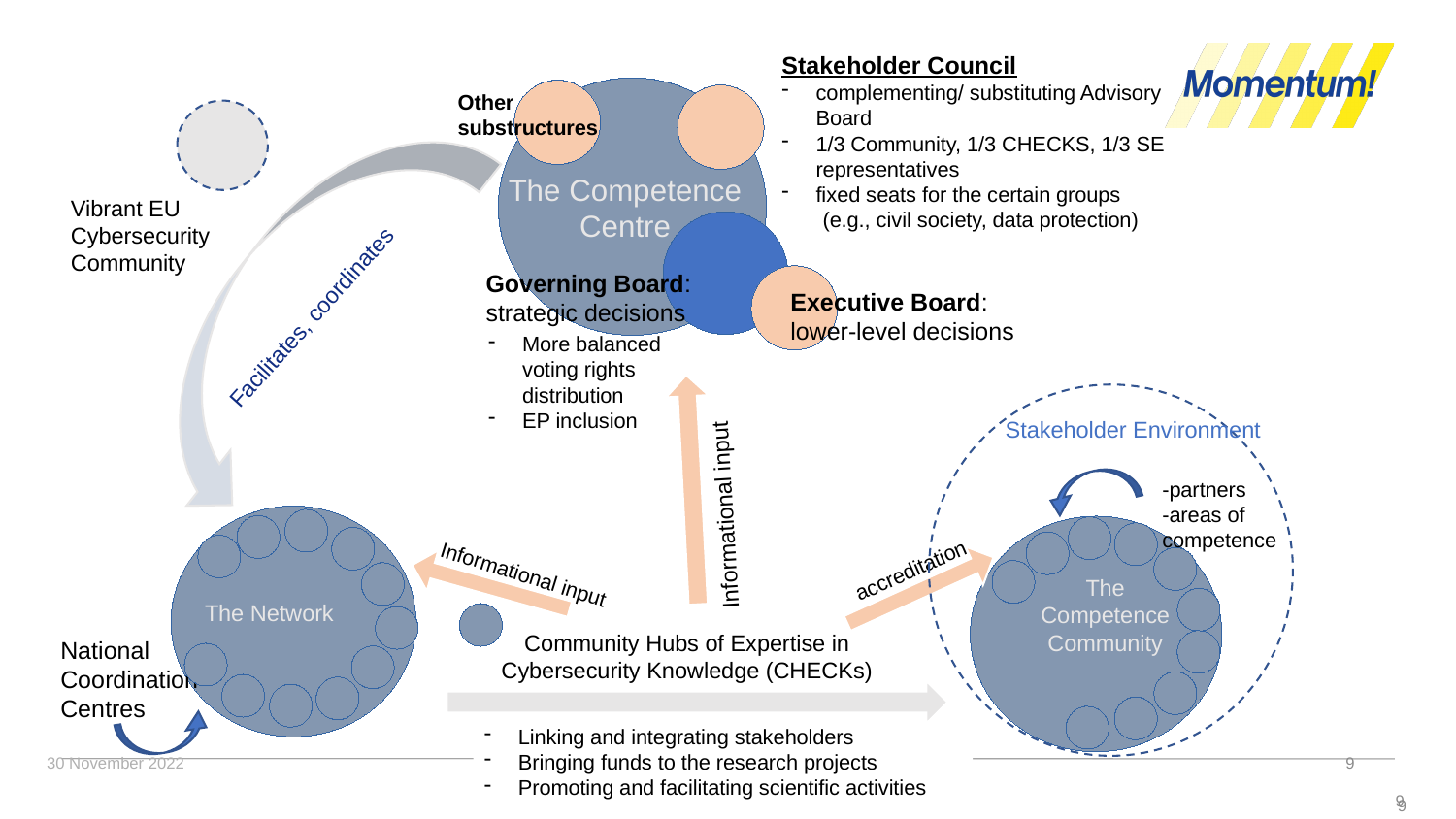

Stakeholder Council
complementing/ substituting Advisory Board
1/3 Community, 1/3 CHECKS, 1/3 SE representatives
fixed seats for the certain groups
       (e.g., civil society, data protection)

Other substructures

The Competence Centre
Vibrant EU
Cybersecurity
Community

Governing Board:
strategic decisions
Facilitates, coordinates

Executive Board:
lower-level decisions
More balanced voting rights distribution
EP inclusion

Stakeholder Environment
Informational input

-partners
-areas of competence

accreditation

The Competence Community
Informational input

The Network

Community Hubs of Expertise in Cybersecurity Knowledge (CHECKs)
National Coordination Centres

Linking and integrating stakeholders
Bringing funds to the research projects
Promoting and facilitating scientific activities

30 November 2022
Copyright 2022
9
9
9